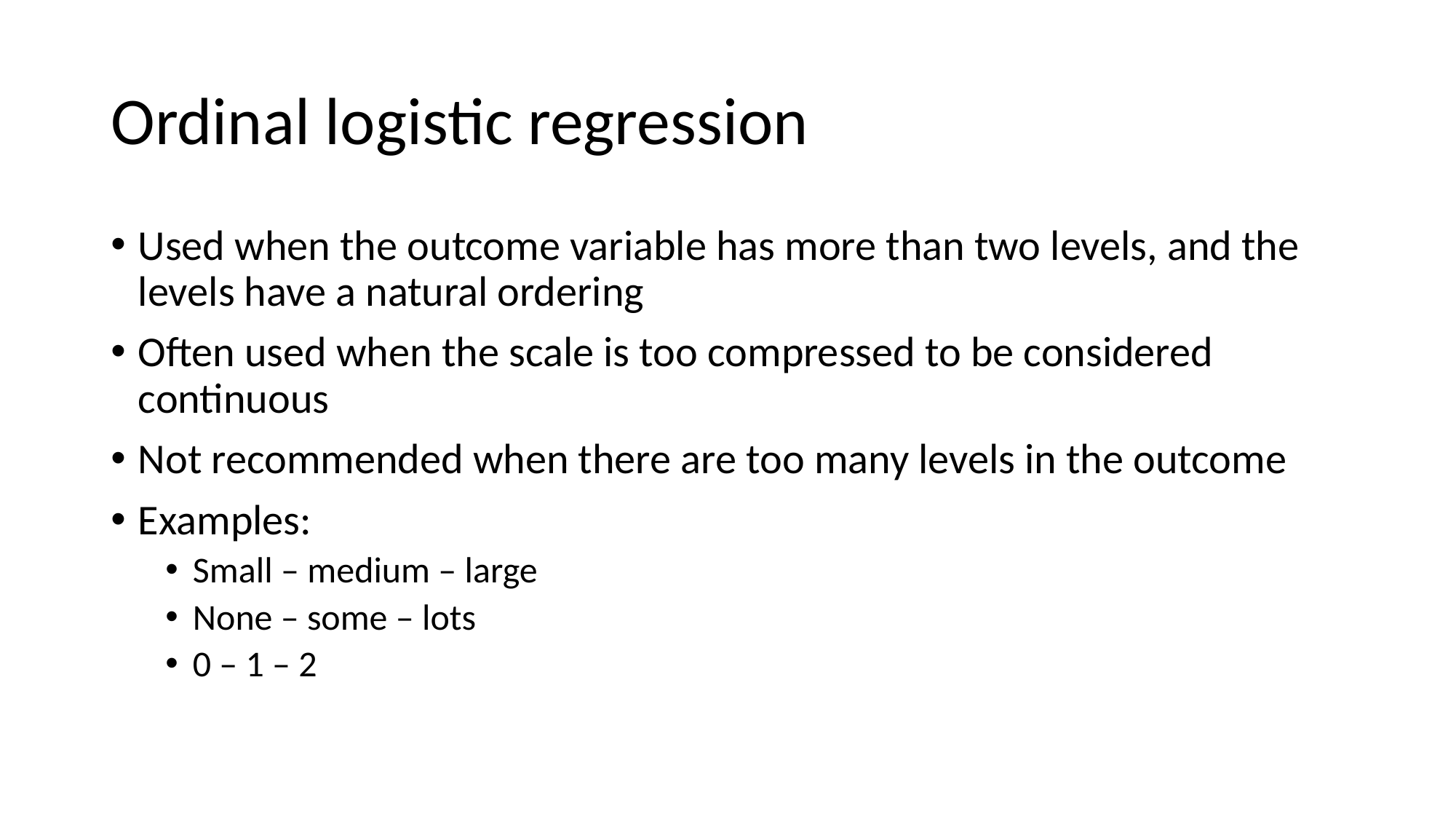

# Ordinal logistic regression
Used when the outcome variable has more than two levels, and the levels have a natural ordering
Often used when the scale is too compressed to be considered continuous
Not recommended when there are too many levels in the outcome
Examples:
Small – medium – large
None – some – lots
0 – 1 – 2